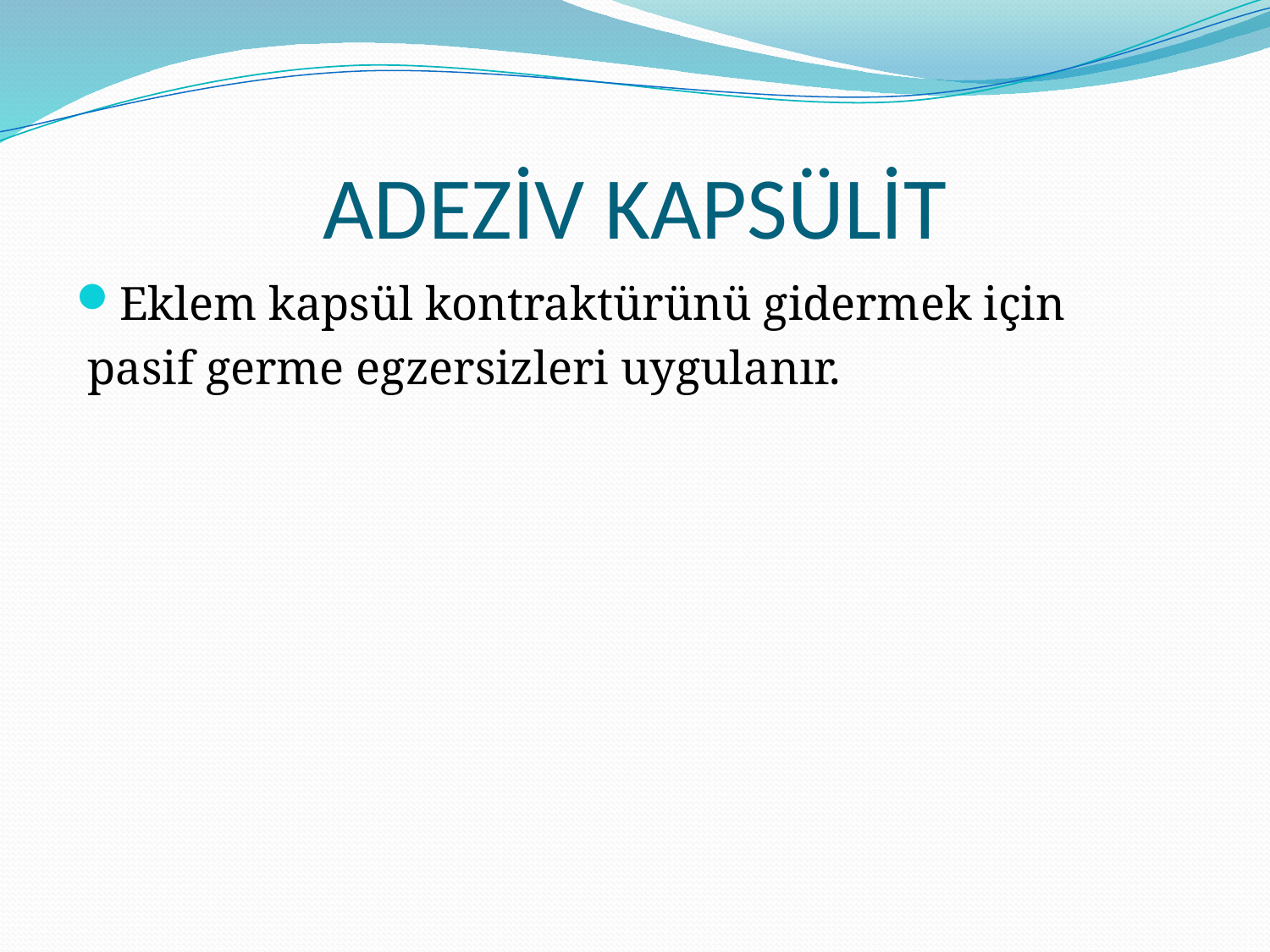

# ADEZİV KAPSÜLİT
Eklem kapsül kontraktürünü gidermek için
 pasif germe egzersizleri uygulanır.